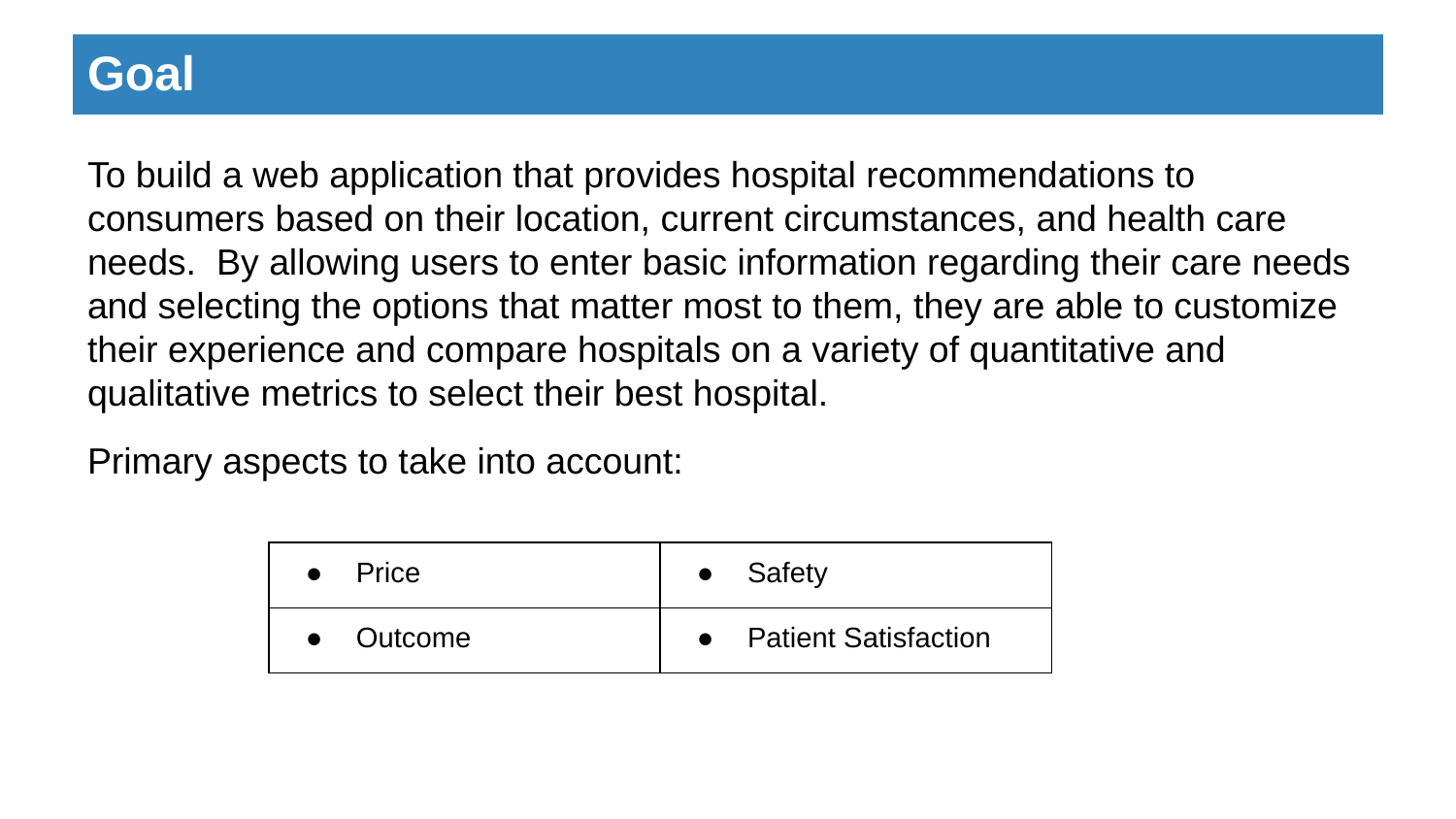

# Goal
To build a web application that provides hospital recommendations to consumers based on their location, current circumstances, and health care needs.  By allowing users to enter basic information regarding their care needs and selecting the options that matter most to them, they are able to customize their experience and compare hospitals on a variety of quantitative and qualitative metrics to select their best hospital.

Primary aspects to take into account:

| Price | Safety |
| --- | --- |
| Outcome | Patient Satisfaction |